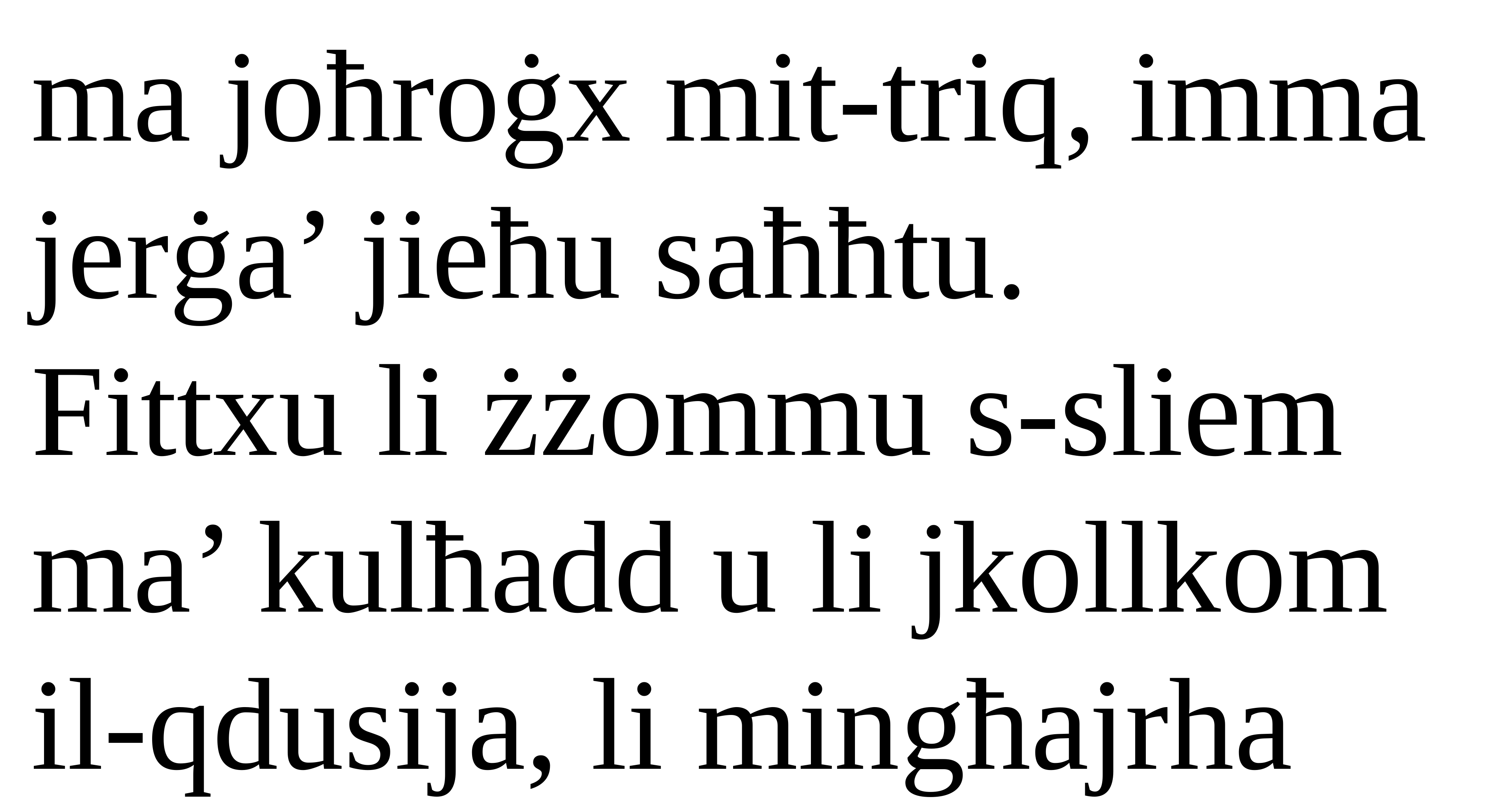

ma joħroġx mit-triq, imma jerġa’ jieħu saħħtu.
Fittxu li żżommu s-sliem ma’ kulħadd u li jkollkom il-qdusija, li mingħajrha